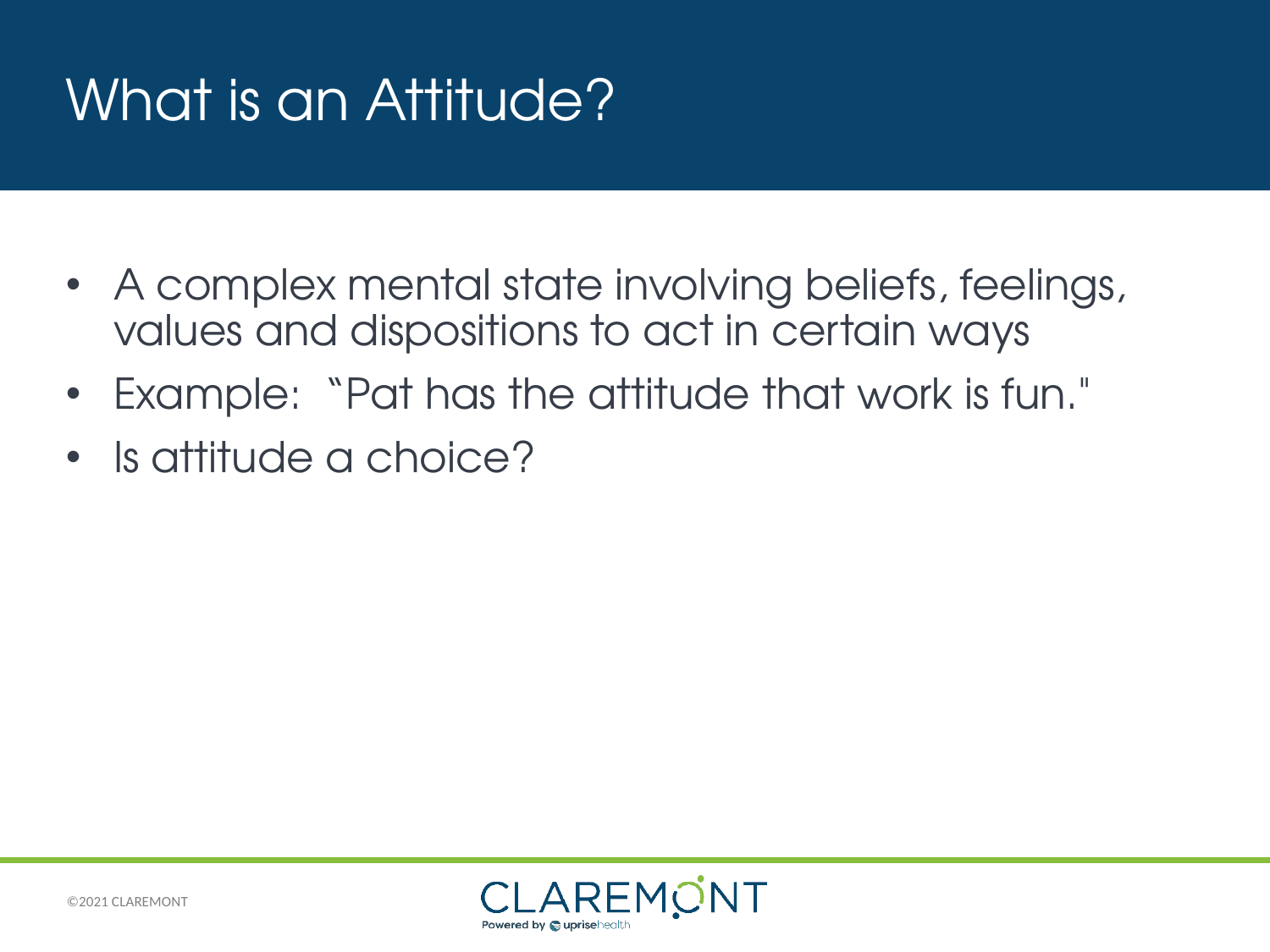

# What is an Attitude?
A complex mental state involving beliefs, feelings, values and dispositions to act in certain ways
Example:  “Pat has the attitude that work is fun."
Is attitude a choice?
4